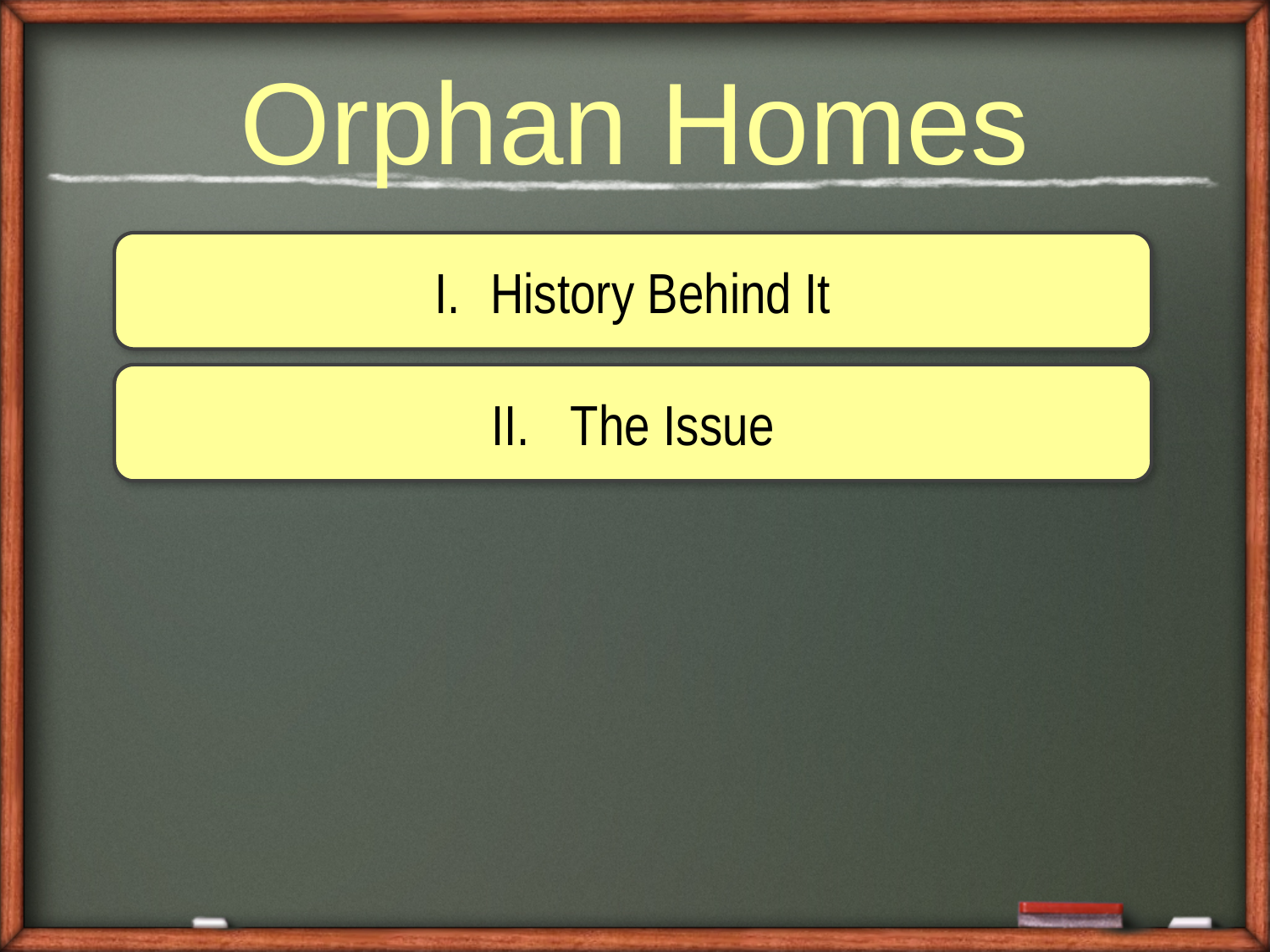

Orphan Homes
History Behind It
The Issue